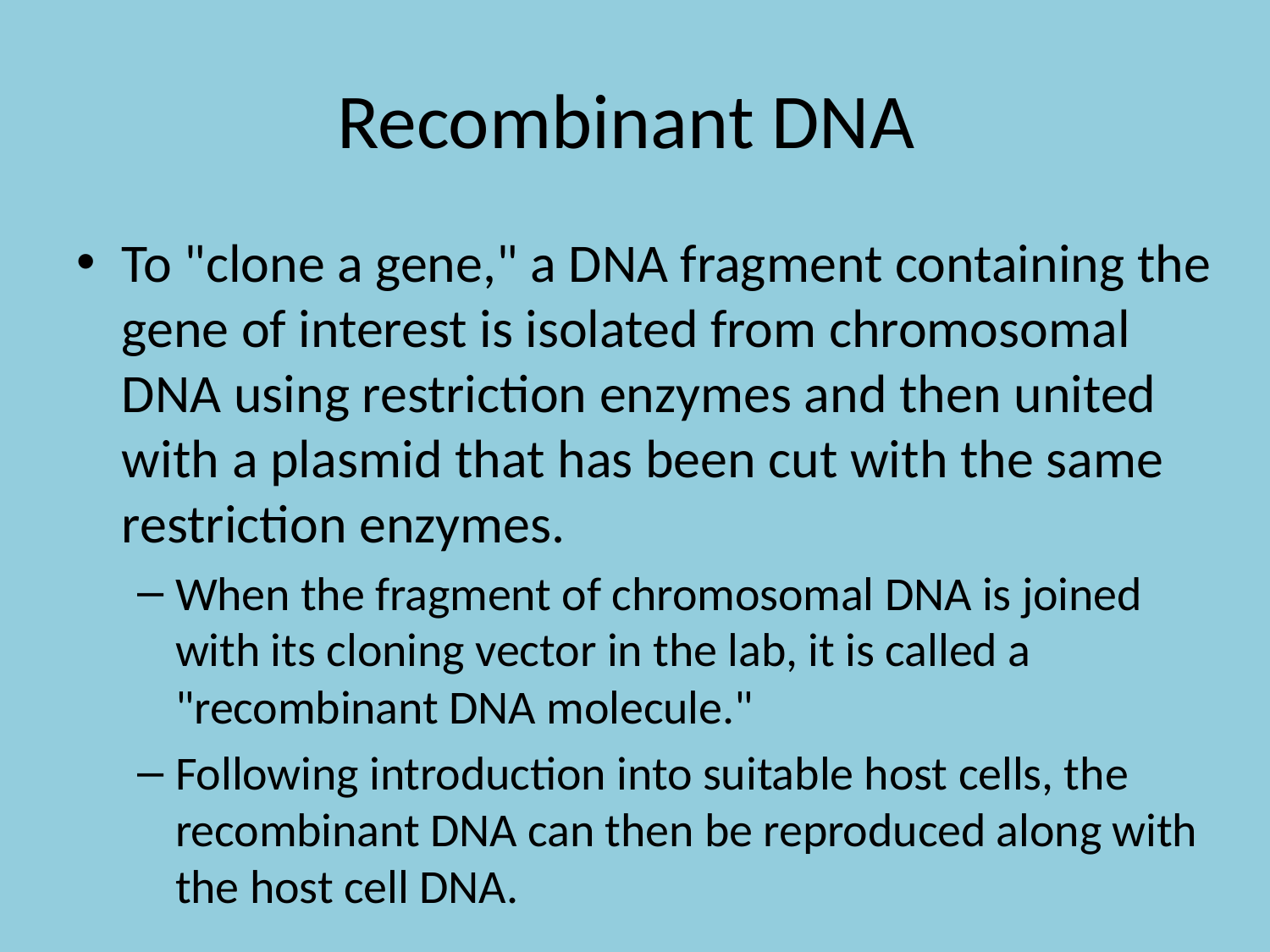

# Recombinant DNA
To "clone a gene," a DNA fragment containing the gene of interest is isolated from chromosomal DNA using restriction enzymes and then united with a plasmid that has been cut with the same restriction enzymes.
When the fragment of chromosomal DNA is joined with its cloning vector in the lab, it is called a "recombinant DNA molecule."
Following introduction into suitable host cells, the recombinant DNA can then be reproduced along with the host cell DNA.